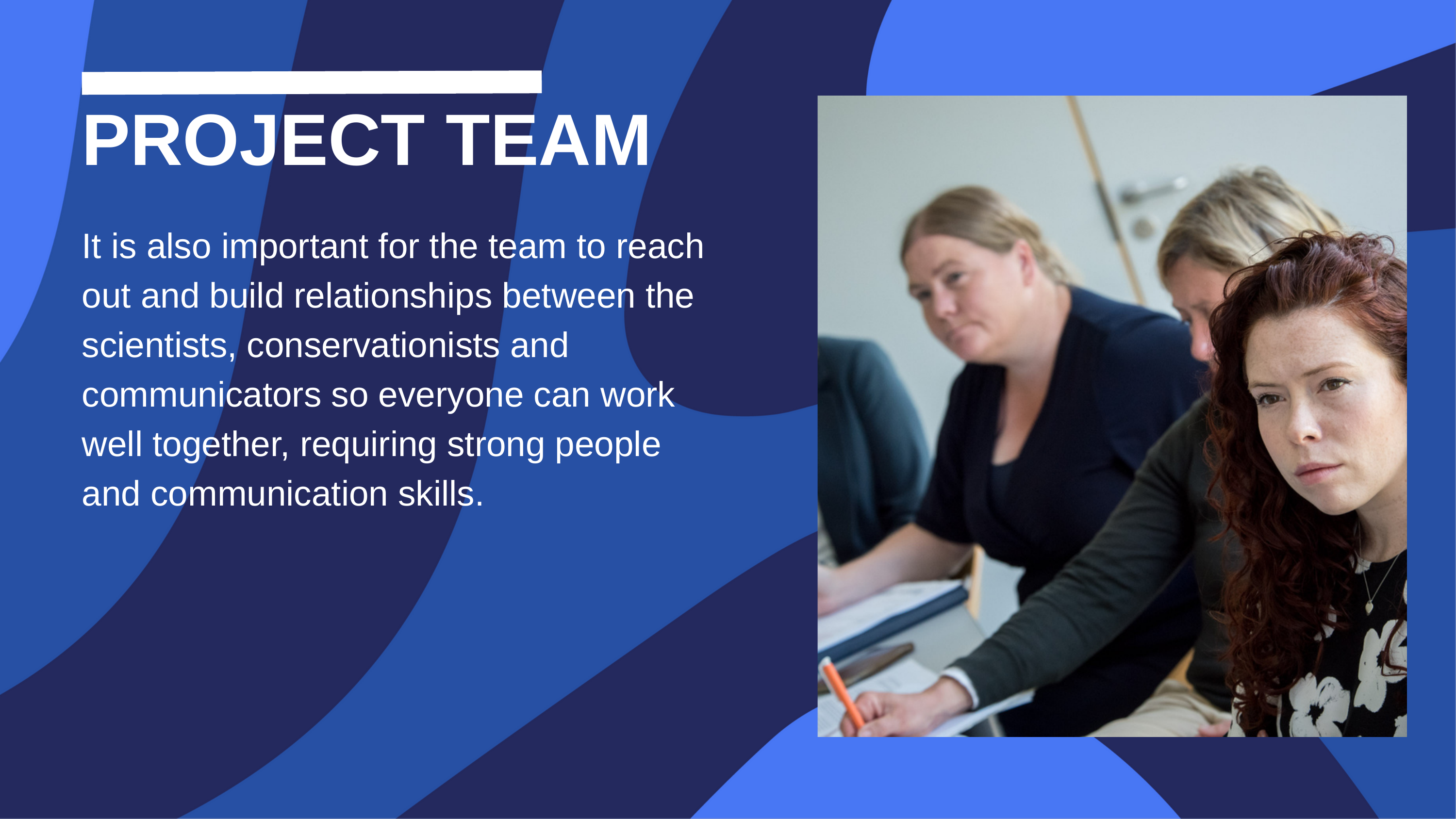

PROJECT TEAM
It is also important for the team to reach out and build relationships between the scientists, conservationists and communicators so everyone can work well together, requiring strong people and communication skills.